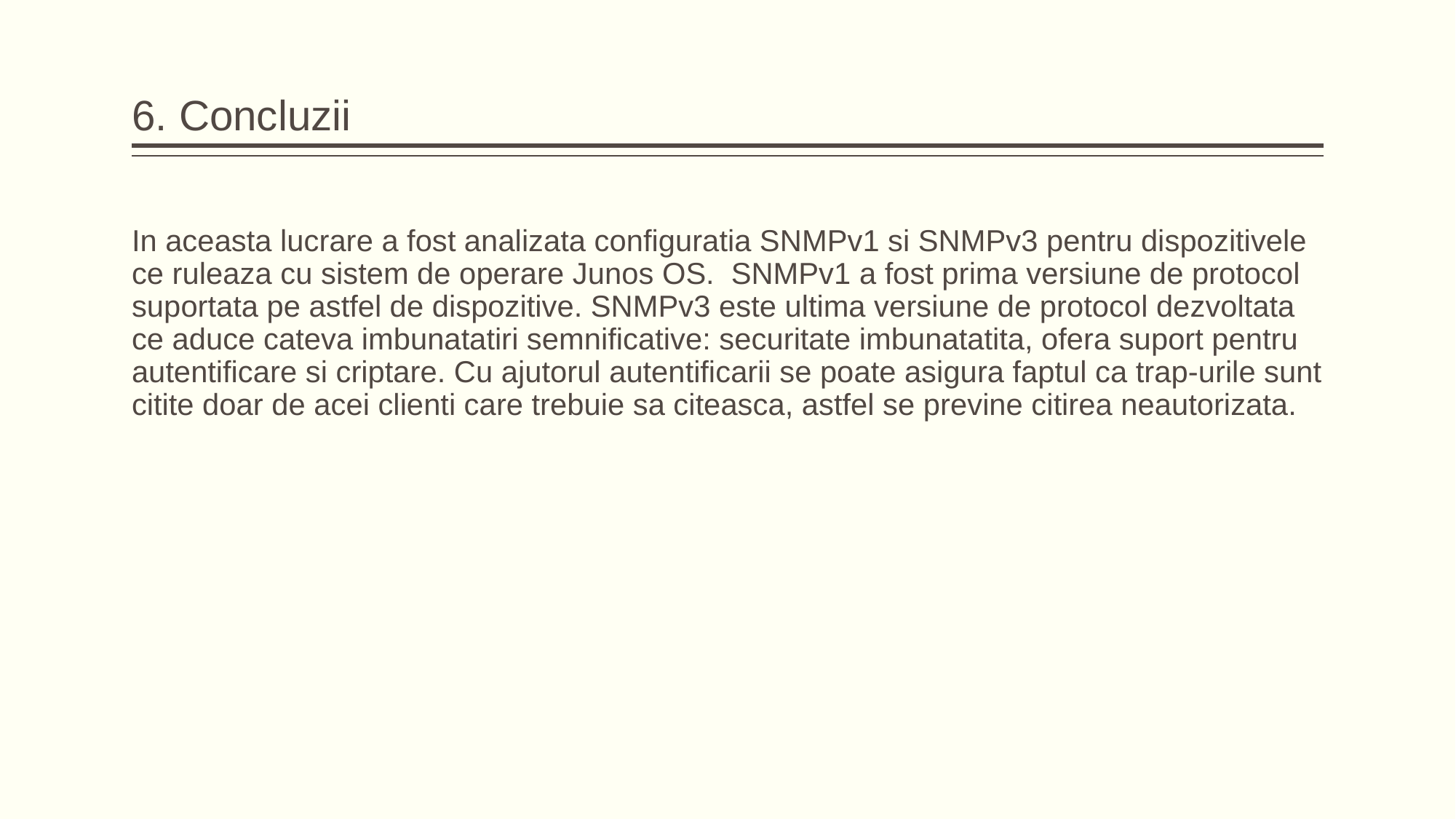

6. Concluzii

In aceasta lucrare a fost analizata configuratia SNMPv1 si SNMPv3 pentru dispozitivele ce ruleaza cu sistem de operare Junos OS.  SNMPv1 a fost prima versiune de protocol suportata pe astfel de dispozitive. SNMPv3 este ultima versiune de protocol dezvoltata ce aduce cateva imbunatatiri semnificative: securitate imbunatatita, ofera suport pentru autentificare si criptare. Cu ajutorul autentificarii se poate asigura faptul ca trap-urile sunt citite doar de acei clienti care trebuie sa citeasca, astfel se previne citirea neautorizata.